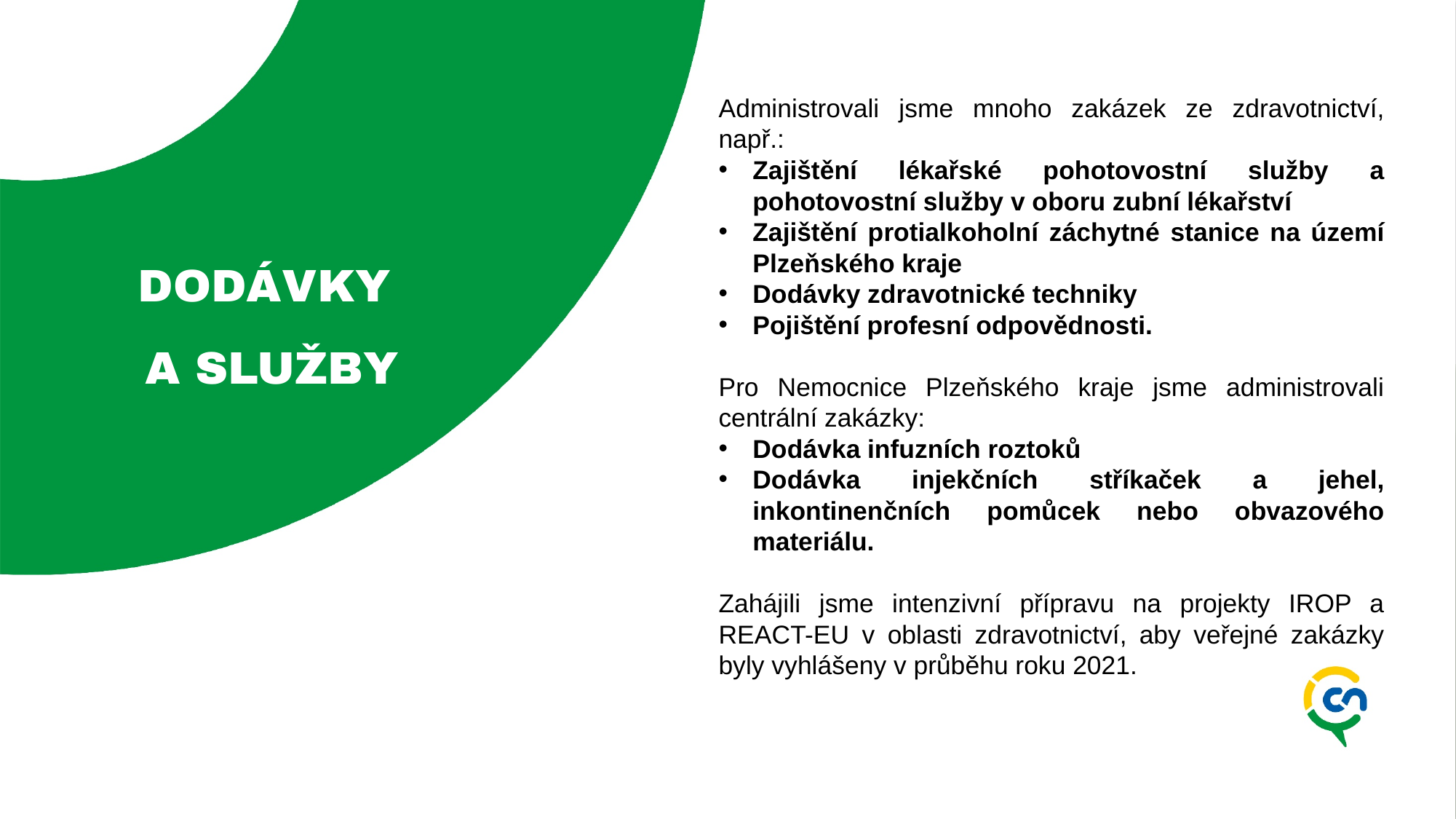

Administrovali jsme mnoho zakázek ze zdravotnictví, např.:
Zajištění lékařské pohotovostní služby a pohotovostní služby v oboru zubní lékařství
Zajištění protialkoholní záchytné stanice na území Plzeňského kraje
Dodávky zdravotnické techniky
Pojištění profesní odpovědnosti.

Pro Nemocnice Plzeňského kraje jsme administrovali centrální zakázky:
Dodávka infuzních roztoků
Dodávka injekčních stříkaček a jehel, inkontinenčních pomůcek nebo obvazového materiálu.

Zahájili jsme intenzivní přípravu na projekty IROP a REACT-EU v oblasti zdravotnictví, aby veřejné zakázky byly vyhlášeny v průběhu roku 2021.

# DODÁVKY A SLUŽBY